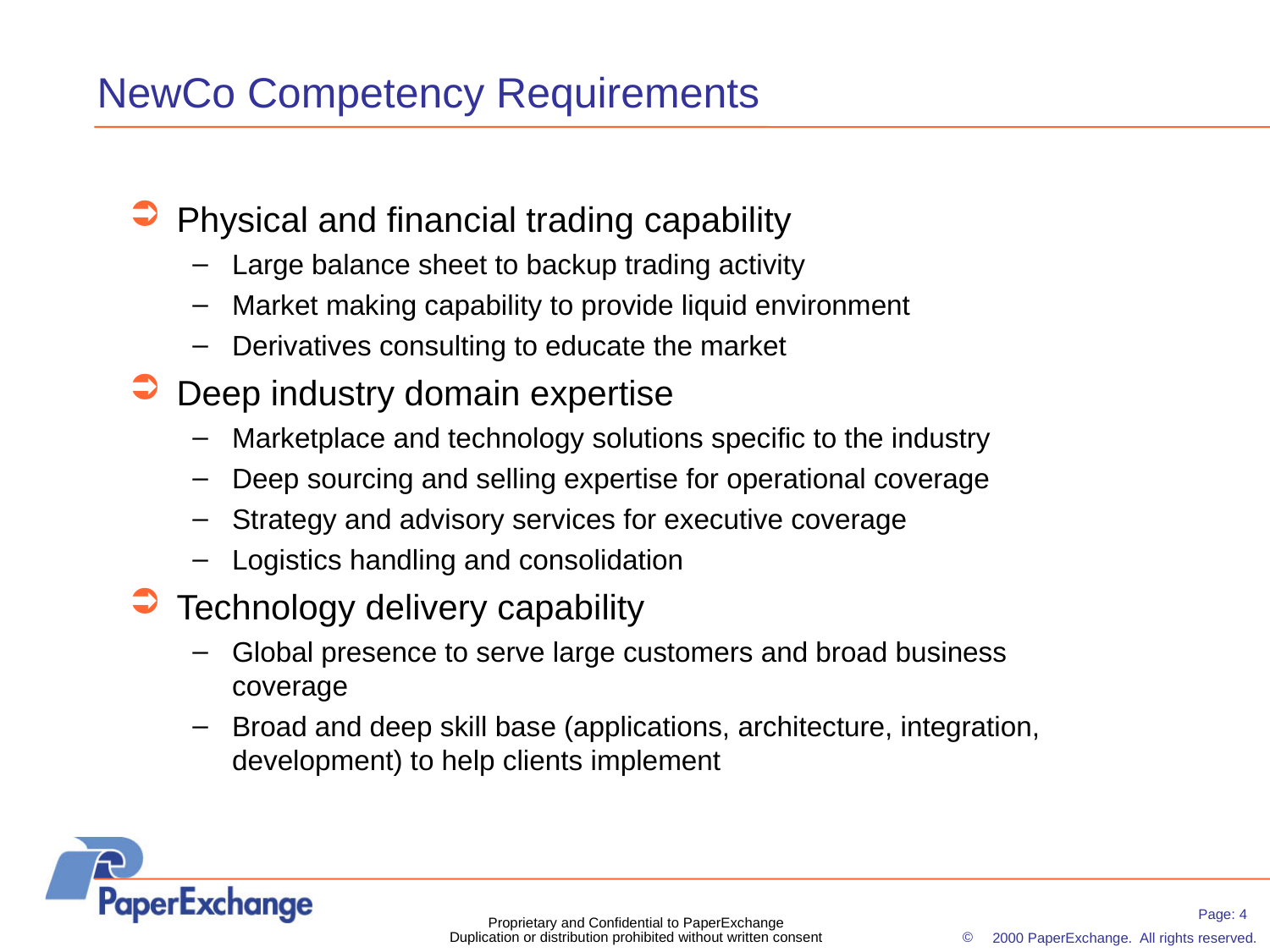

# NewCo Competency Requirements
Physical and financial trading capability
Large balance sheet to backup trading activity
Market making capability to provide liquid environment
Derivatives consulting to educate the market
Deep industry domain expertise
Marketplace and technology solutions specific to the industry
Deep sourcing and selling expertise for operational coverage
Strategy and advisory services for executive coverage
Logistics handling and consolidation
Technology delivery capability
Global presence to serve large customers and broad business coverage
Broad and deep skill base (applications, architecture, integration, development) to help clients implement